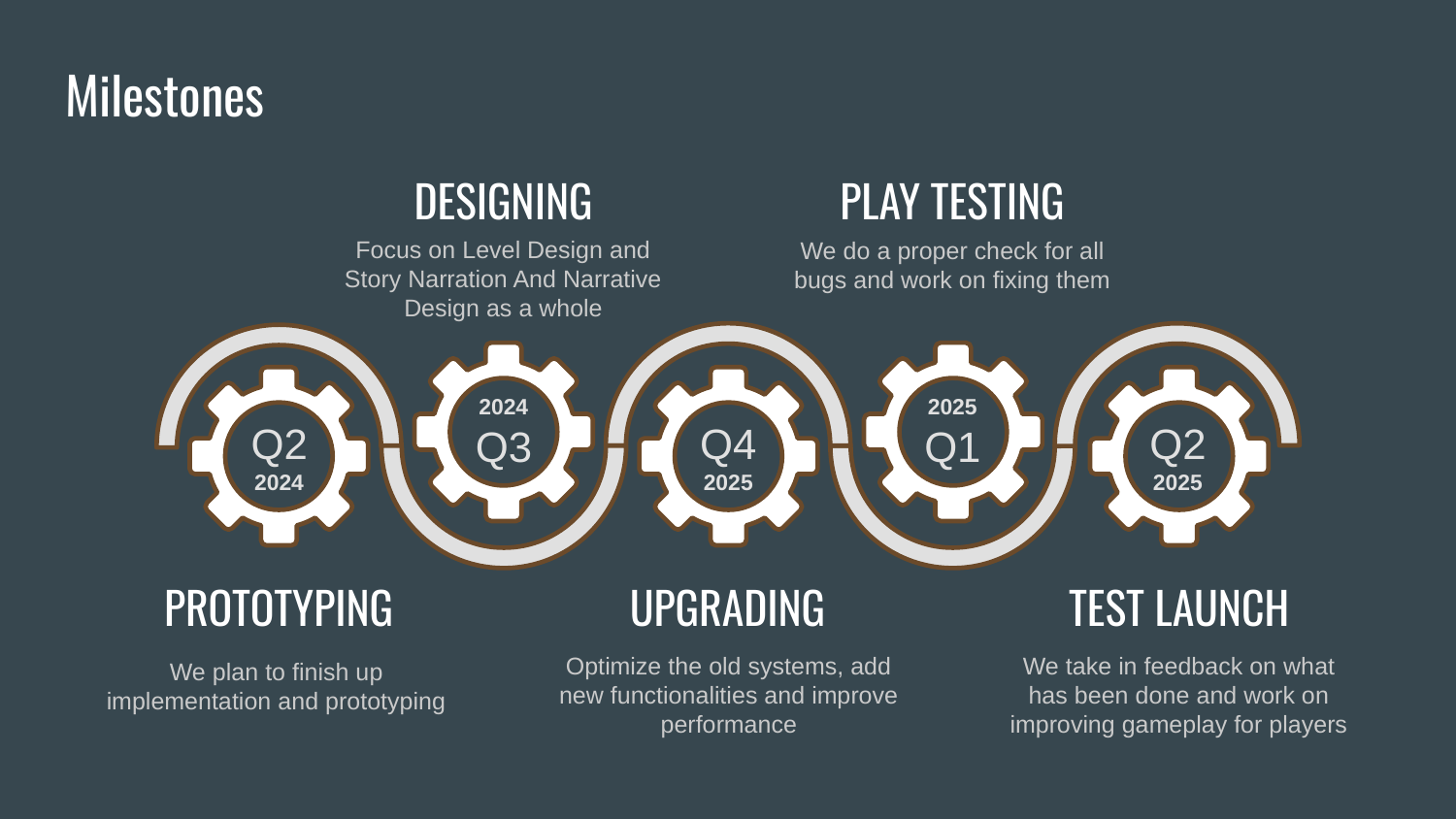

# Milestones
PLAY TESTING
DESIGNING
We do a proper check for all bugs and work on fixing them
Focus on Level Design and Story Narration And Narrative Design as a whole

2025
Q1
2024
Q3
Q2
2024
Q4
2025
Q2
2025

PROTOTYPING
UPGRADING
TEST LAUNCH
We plan to finish up implementation and prototyping
Optimize the old systems, add new functionalities and improve performance
We take in feedback on what has been done and work on improving gameplay for players